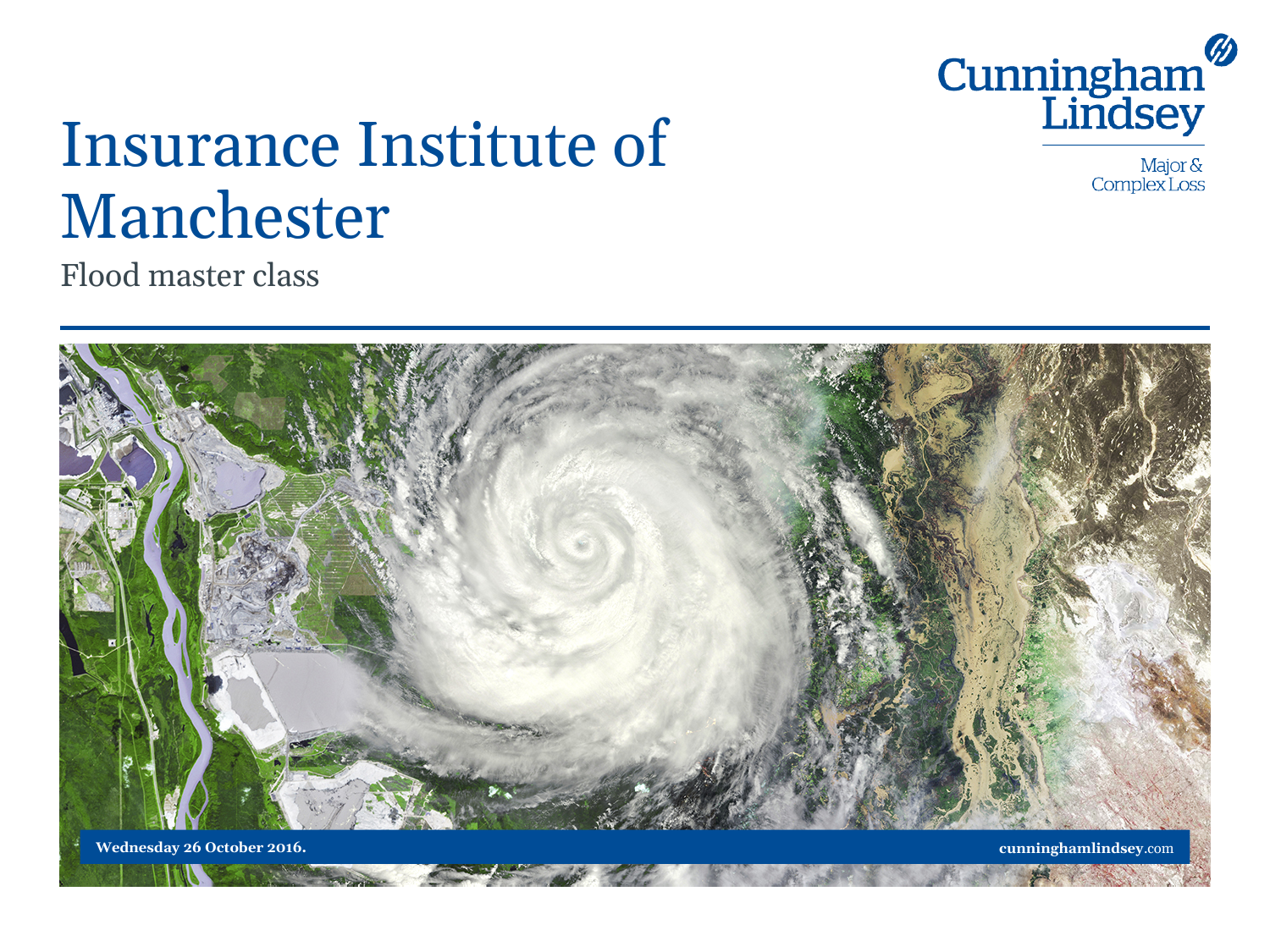

# Insurance Institute of Manchester
Flood master class
Wednesday 26 October 2016.